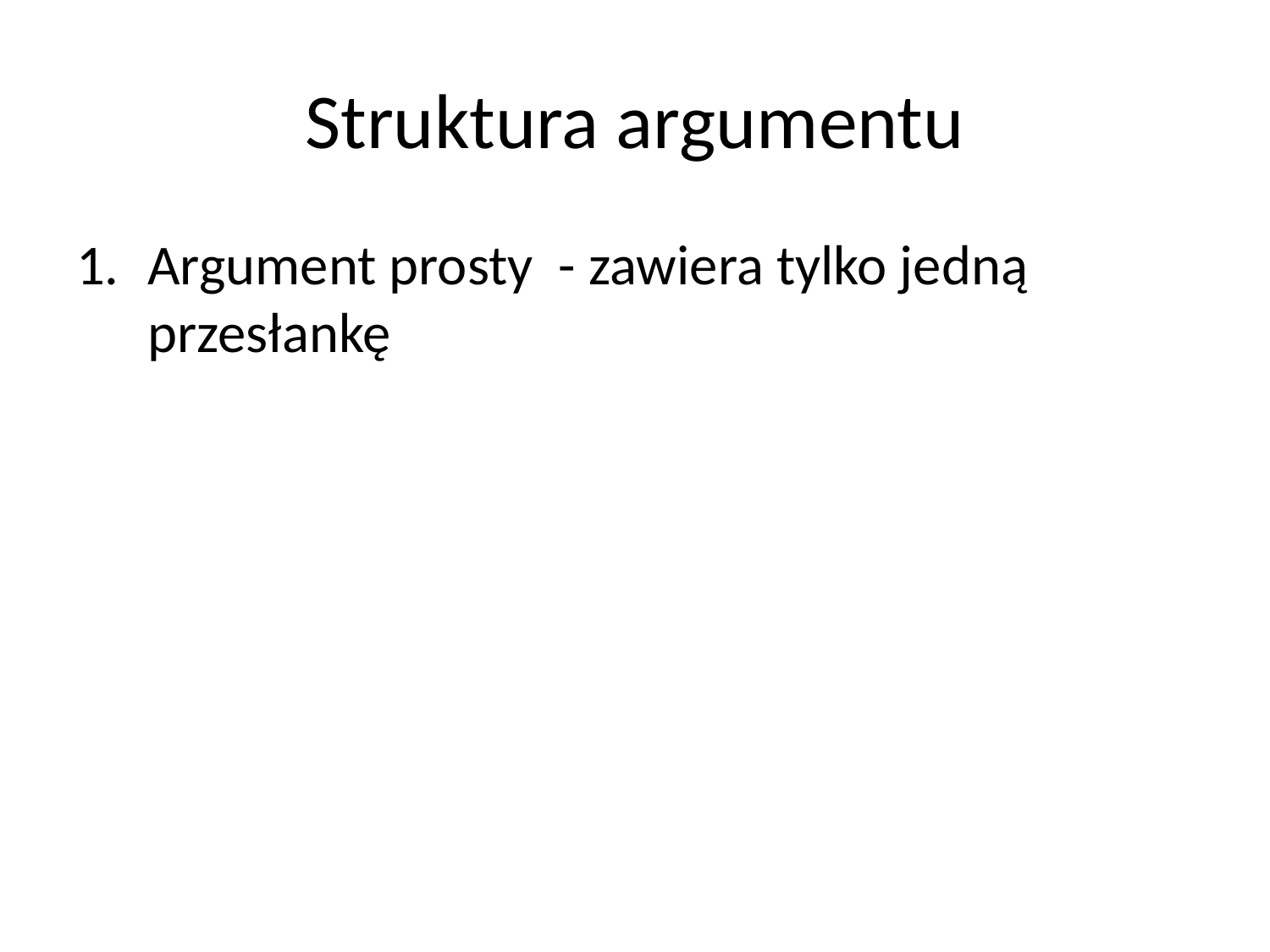

# Struktura argumentu
Argument prosty  - zawiera tylko jedną przesłankę